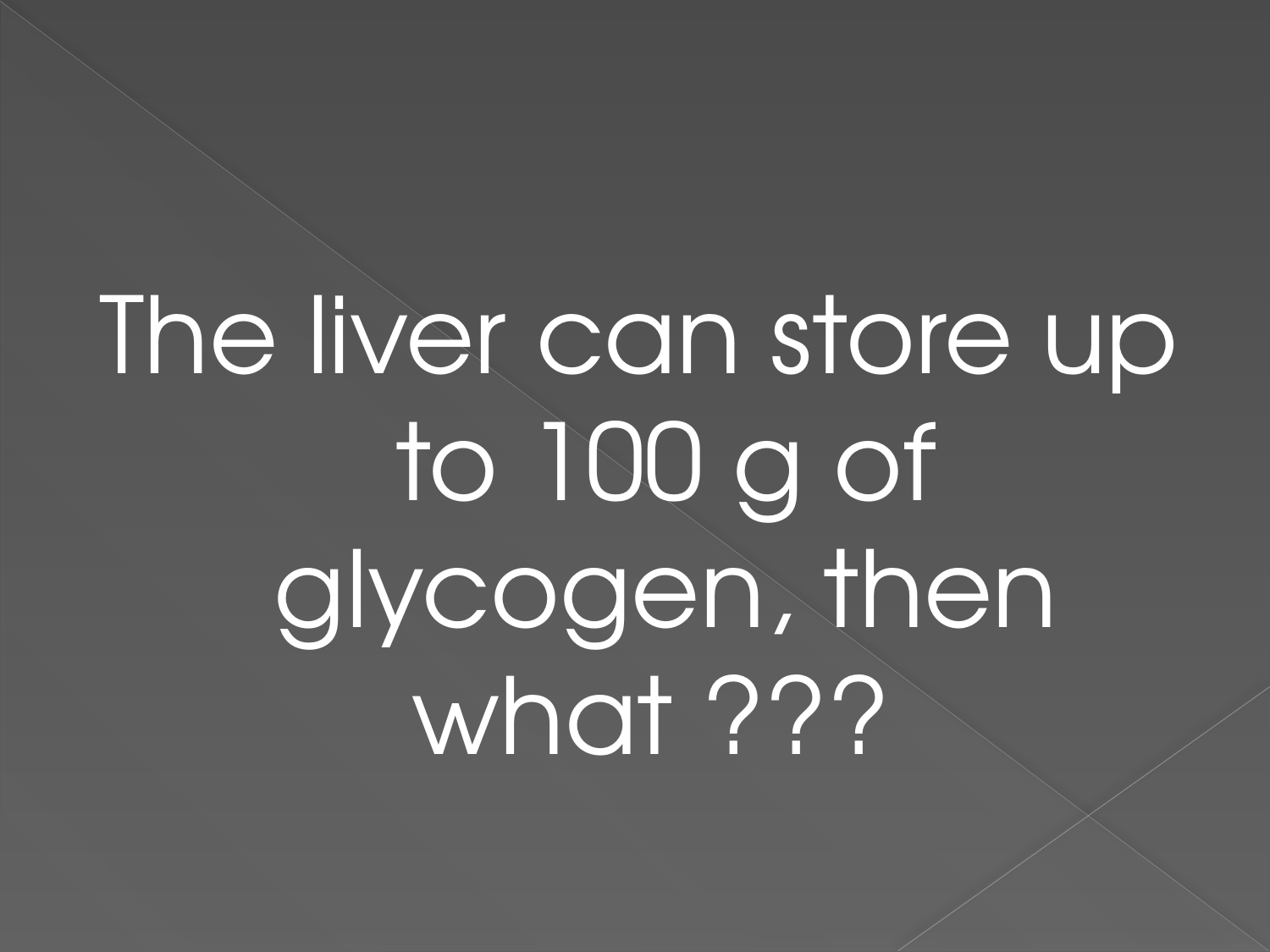

The liver can store up to 100 g of glycogen, then what ???